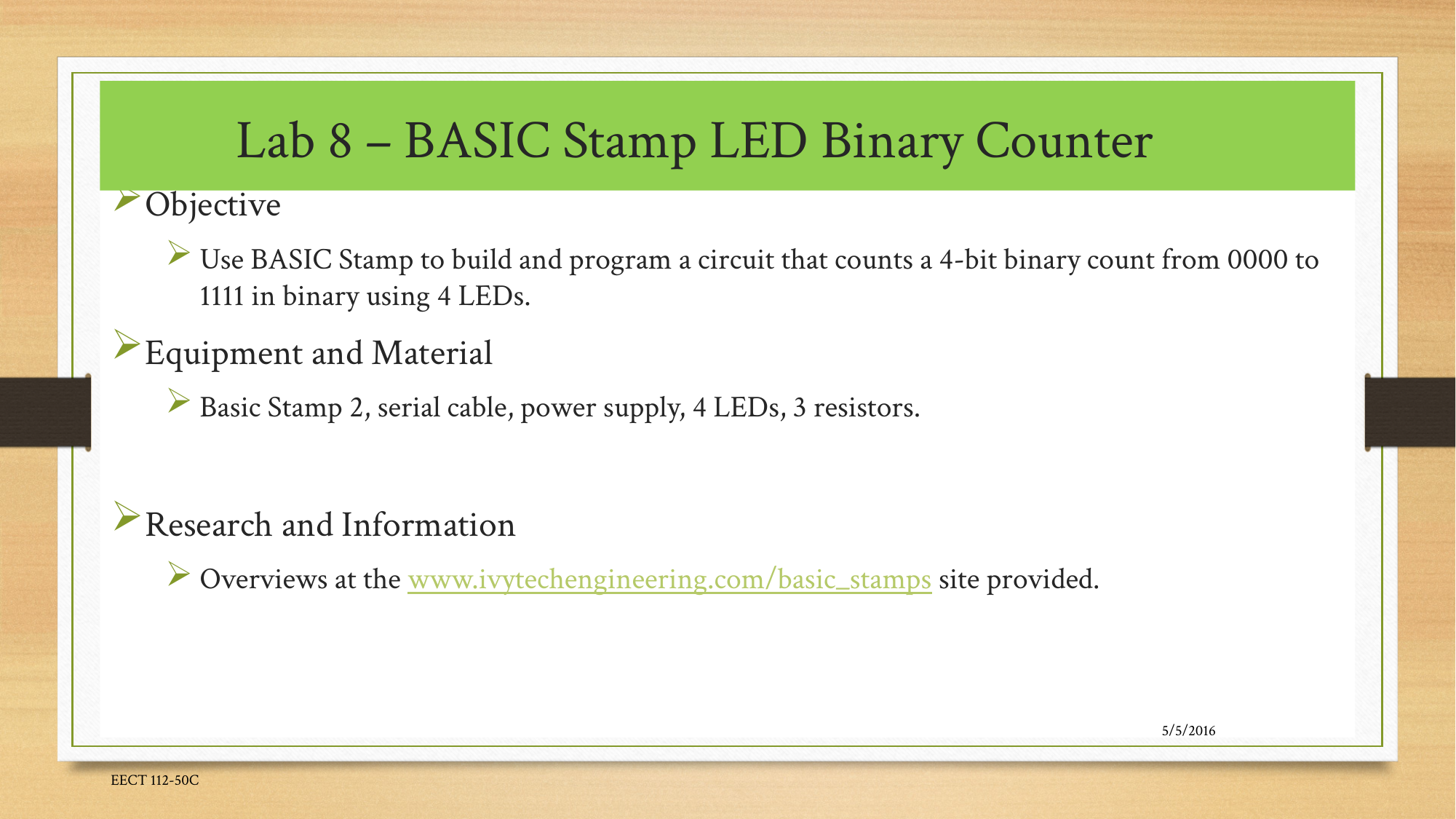

# Lab 8 – BASIC Stamp LED Binary Counter
Objective
Use BASIC Stamp to build and program a circuit that counts a 4-bit binary count from 0000 to 1111 in binary using 4 LEDs.
Equipment and Material
Basic Stamp 2, serial cable, power supply, 4 LEDs, 3 resistors.

Research and Information
Overviews at the www.ivytechengineering.com/basic_stamps site provided.

5/5/2016
30
EECT 112-50C